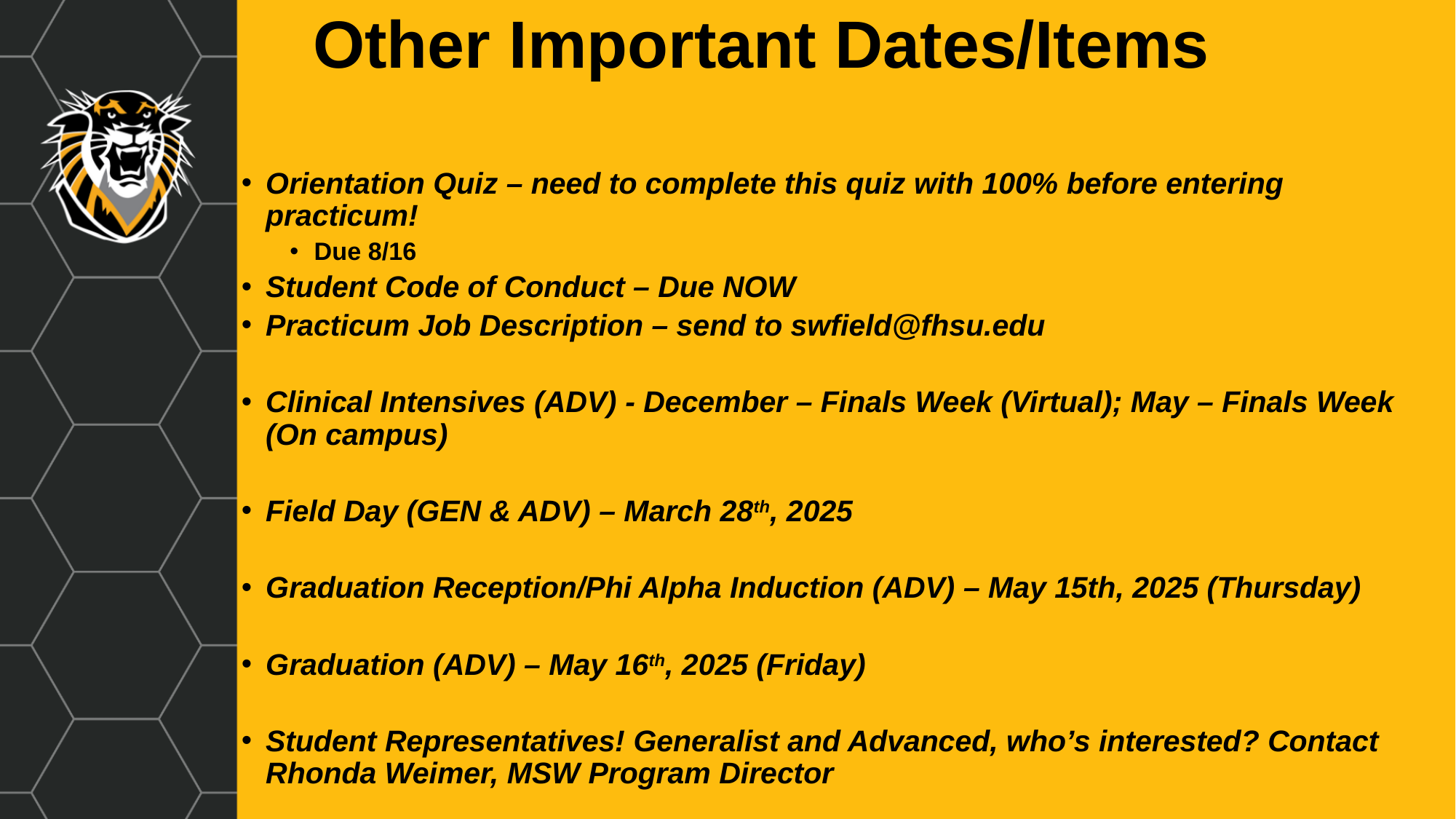

# Other Important Dates/Items
Orientation Quiz – need to complete this quiz with 100% before entering practicum!
Due 8/16
Student Code of Conduct – Due NOW
Practicum Job Description – send to swfield@fhsu.edu

Clinical Intensives (ADV) - December – Finals Week (Virtual); May – Finals Week (On campus)

Field Day (GEN & ADV) – March 28th, 2025

Graduation Reception/Phi Alpha Induction (ADV) – May 15th, 2025 (Thursday)

Graduation (ADV) – May 16th, 2025 (Friday)

Student Representatives! Generalist and Advanced, who’s interested? Contact Rhonda Weimer, MSW Program Director